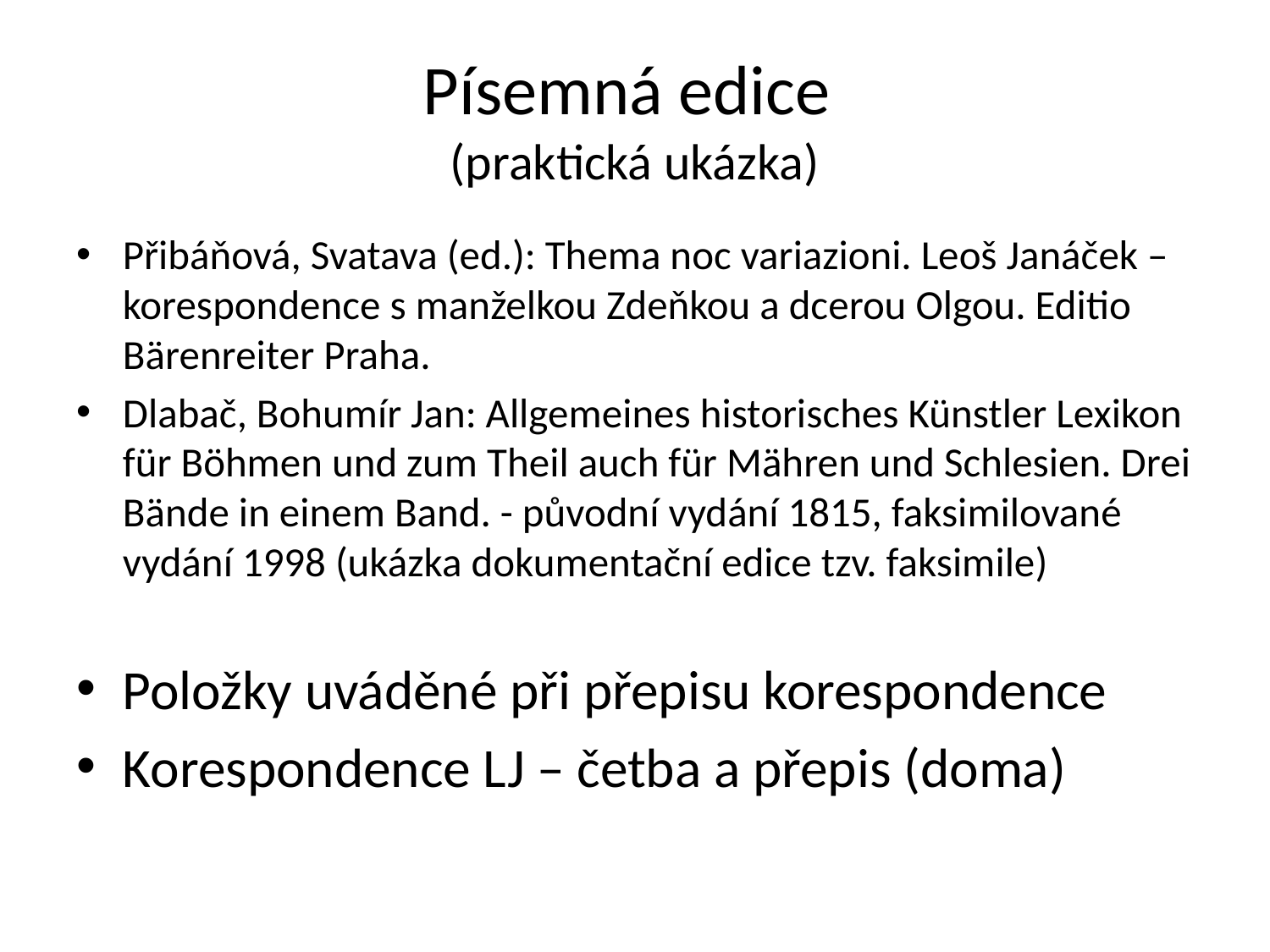

# Písemná edice (praktická ukázka)
Přibáňová, Svatava (ed.): Thema noc variazioni. Leoš Janáček – korespondence s manželkou Zdeňkou a dcerou Olgou. Editio Bärenreiter Praha.
Dlabač, Bohumír Jan: Allgemeines historisches Künstler Lexikon für Böhmen und zum Theil auch für Mähren und Schlesien. Drei Bände in einem Band. - původní vydání 1815, faksimilované vydání 1998 (ukázka dokumentační edice tzv. faksimile)

Položky uváděné při přepisu korespondence
Korespondence LJ – četba a přepis (doma)